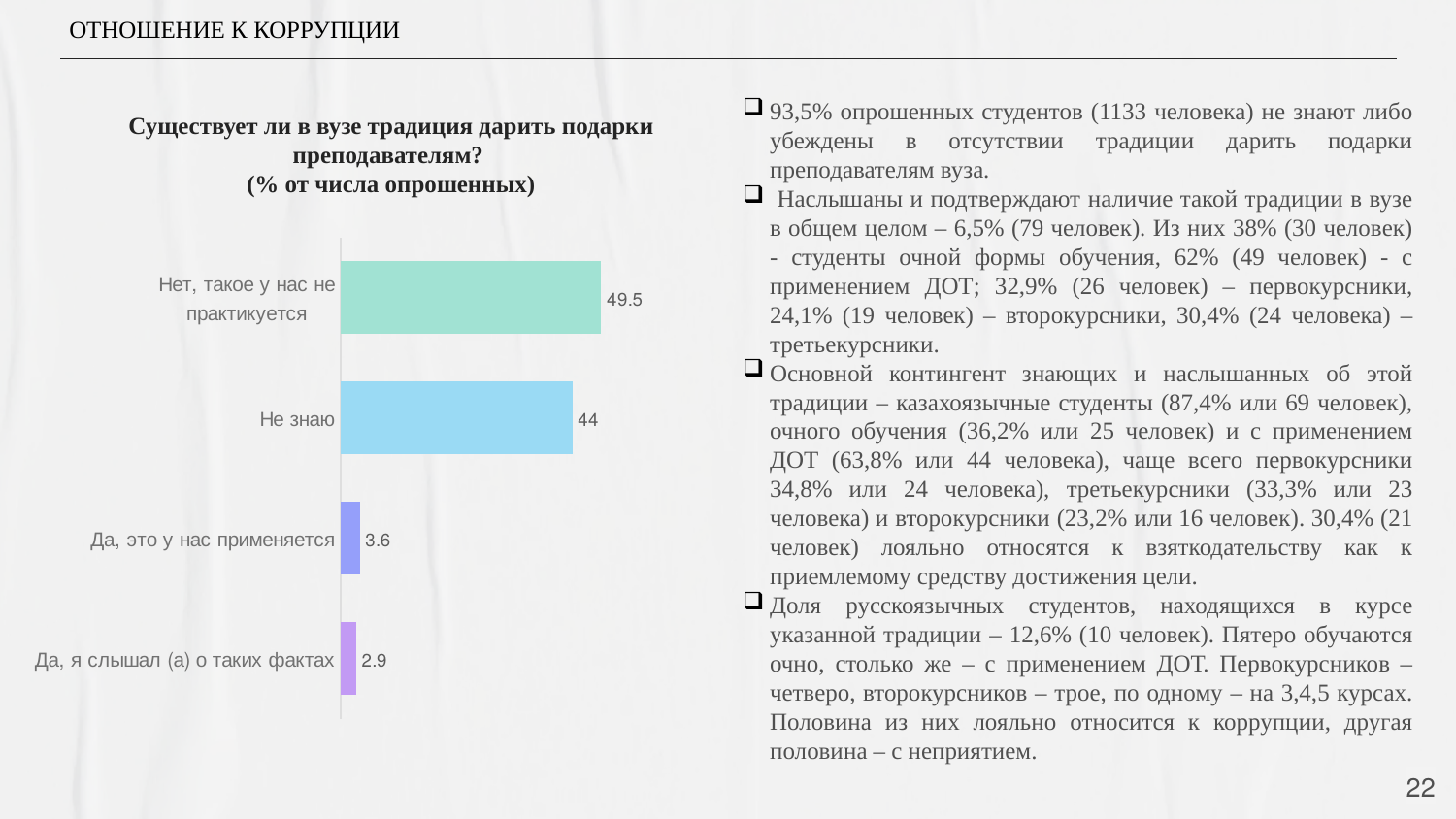

ОТНОШЕНИЕ К КОРРУПЦИИ
93,5% опрошенных студентов (1133 человека) не знают либо убеждены в отсутствии традиции дарить подарки преподавателям вуза.
 Наслышаны и подтверждают наличие такой традиции в вузе в общем целом – 6,5% (79 человек). Из них 38% (30 человек) - студенты очной формы обучения, 62% (49 человек) - с применением ДОТ; 32,9% (26 человек) – первокурсники, 24,1% (19 человек) – второкурсники, 30,4% (24 человека) – третьекурсники.
Основной контингент знающих и наслышанных об этой традиции – казахоязычные студенты (87,4% или 69 человек), очного обучения (36,2% или 25 человек) и с применением ДОТ (63,8% или 44 человека), чаще всего первокурсники 34,8% или 24 человека), третьекурсники (33,3% или 23 человека) и второкурсники (23,2% или 16 человек). 30,4% (21 человек) лояльно относятся к взяткодательству как к приемлемому средству достижения цели.
Доля русскоязычных студентов, находящихся в курсе указанной традиции – 12,6% (10 человек). Пятеро обучаются очно, столько же – с применением ДОТ. Первокурсников – четверо, второкурсников – трое, по одному – на 3,4,5 курсах. Половина из них лояльно относится к коррупции, другая половина – с неприятием.

# Существует ли в вузе традиция дарить подарки преподавателям? (% от числа опрошенных)

### Chart

| Category | Ряд 1 |
|---|---|
| Да, я слышал (а) о таких фактах | 2.9 |
| Да, это у нас применяется | 3.6 |
| Не знаю | 44.0 |
| Нет, такое у нас не практикуется | 49.5 |
22